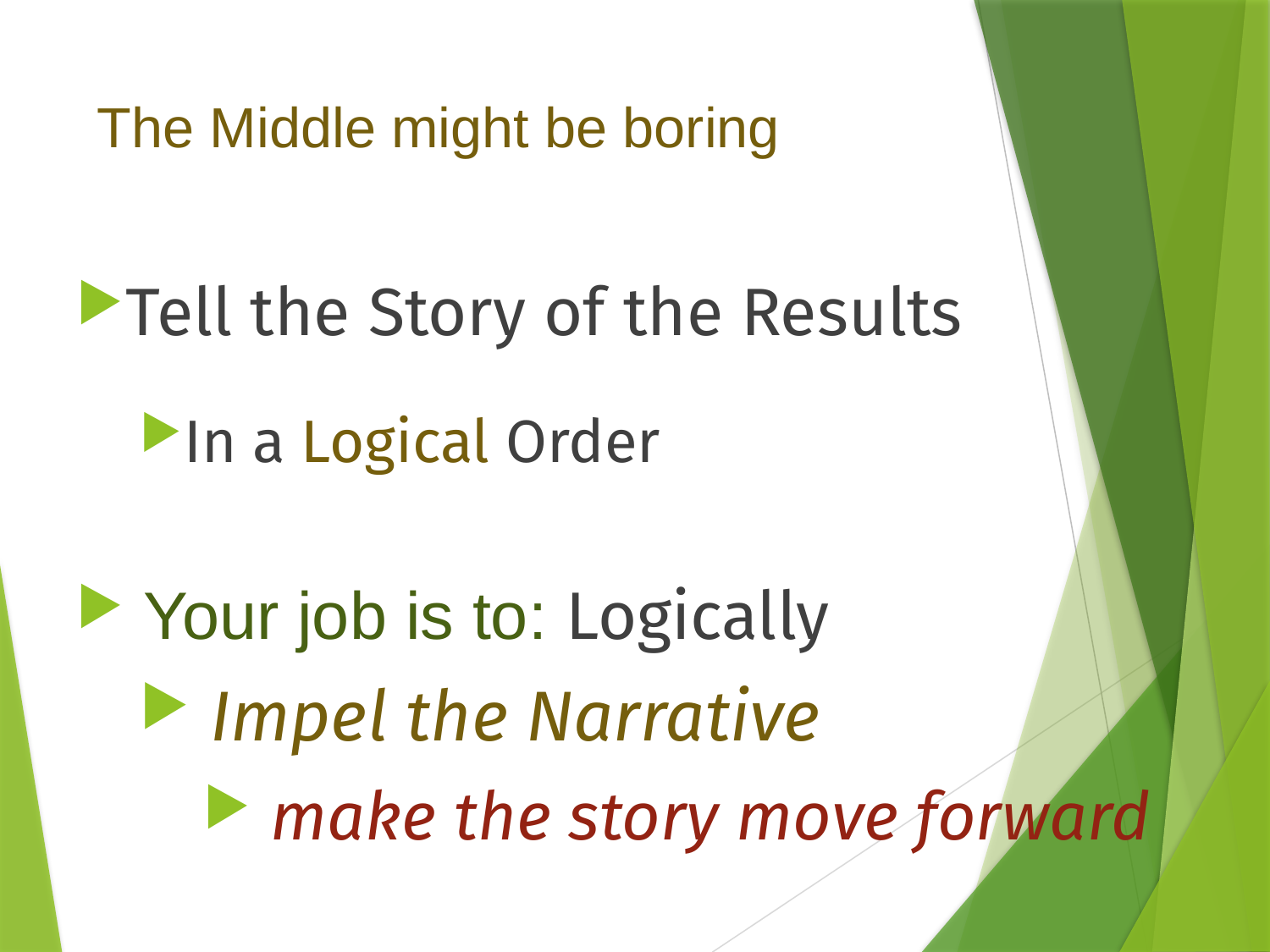

# The Middle might be boring
Tell the Story of the Results
In a Logical Order
 Your job is to: Logically
 Impel the Narrative
 make the story move forward